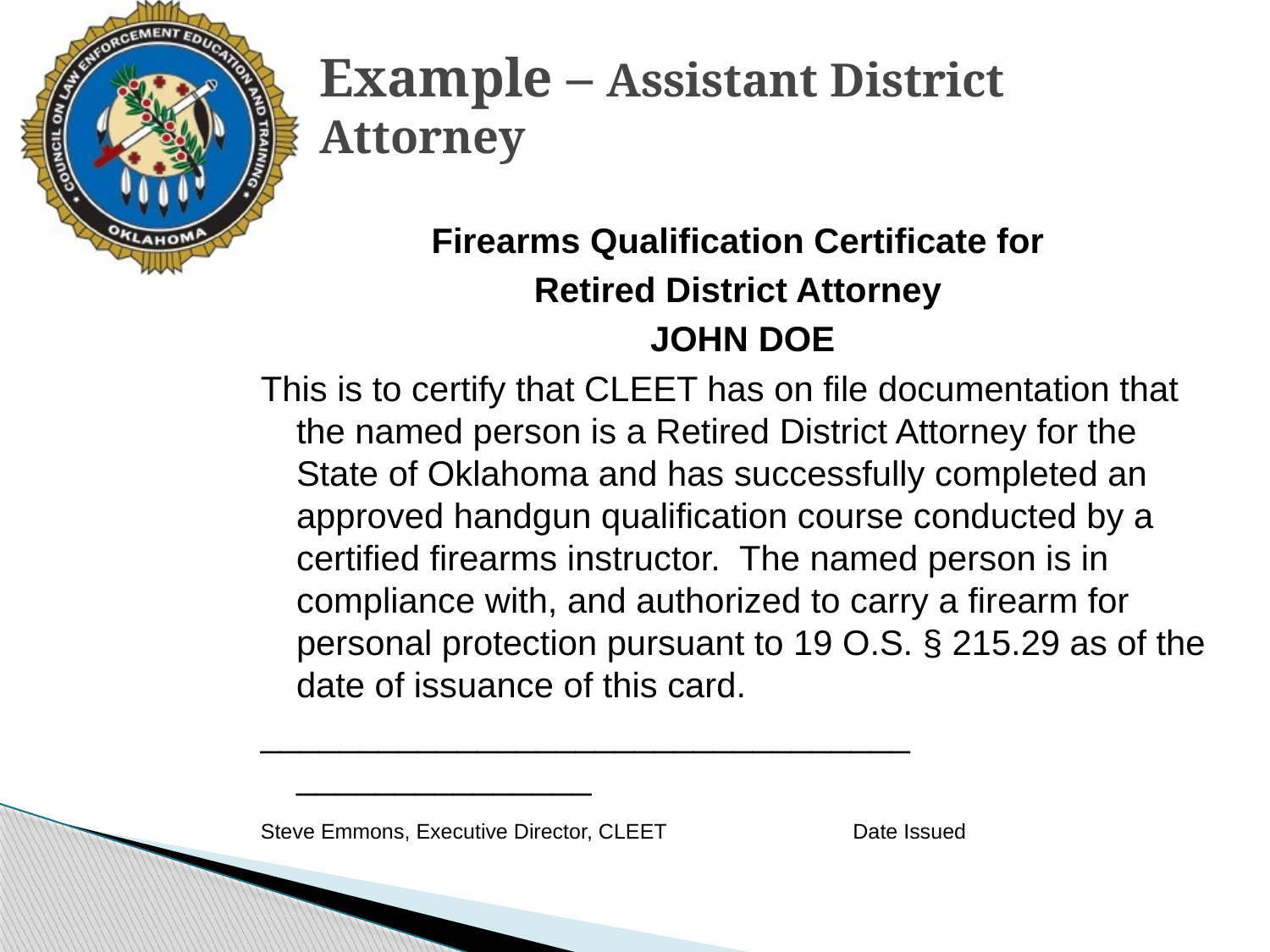

# Example – Assistant District Attorney
Firearms Qualification Certificate for
Retired District Attorney
 JOHN DOE
This is to certify that CLEET has on file documentation that the named person is a Retired District Attorney for the State of Oklahoma and has successfully completed an approved handgun qualification course conducted by a certified firearms instructor.  The named person is in compliance with, and authorized to carry a firearm for personal protection pursuant to 19 O.S. § 215.29 as of the date of issuance of this card.
_________________________________     _______________
Steve Emmons, Executive Director, CLEET		     Date Issued